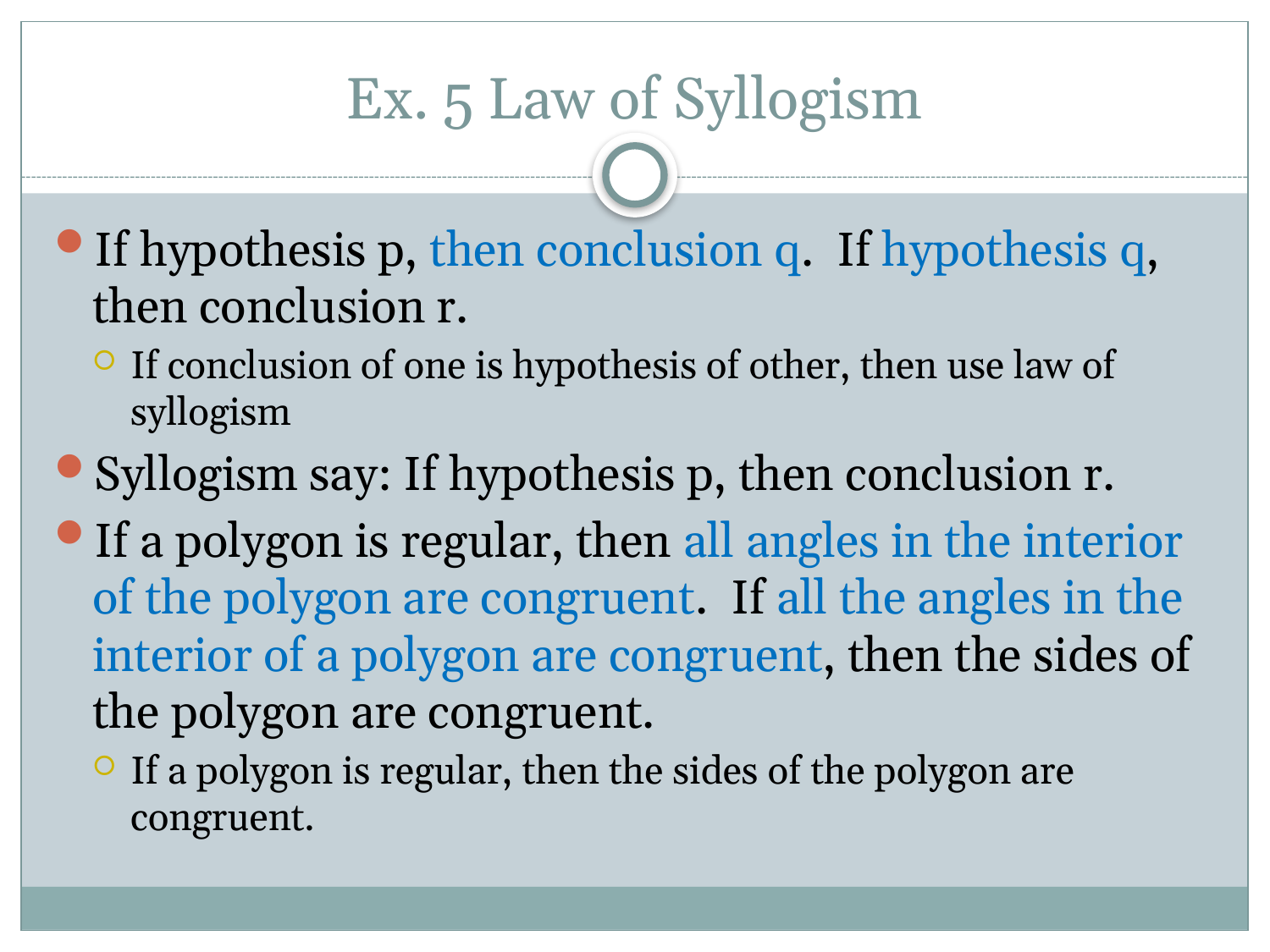

# Ex. 5 Law of Syllogism
If hypothesis p, then conclusion q.  If hypothesis q, then conclusion r.
If conclusion of one is hypothesis of other, then use law of syllogism
Syllogism say: If hypothesis p, then conclusion r.
If a polygon is regular, then all angles in the interior of the polygon are congruent.  If all the angles in the interior of a polygon are congruent, then the sides of the polygon are congruent.
If a polygon is regular, then the sides of the polygon are congruent.